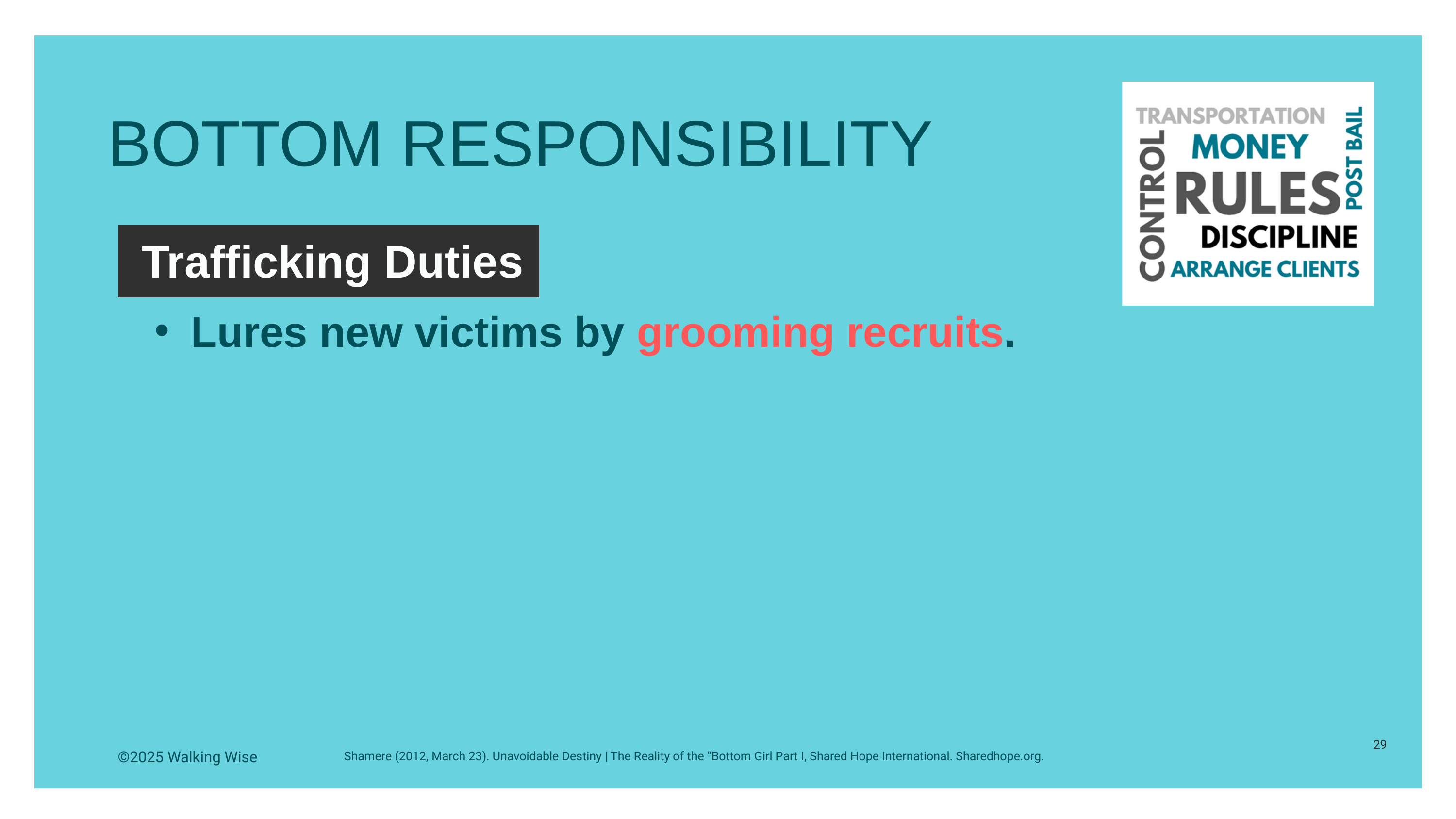

BOTTOM RESPONSIBILITY
Trafficking Duties

Lures new victims by grooming recruits.

29
©2025 Walking Wise
Shamere (2012, March 23). Unavoidable Destiny | The Reality of the “Bottom Girl Part I, Shared Hope International. Sharedhope.org.